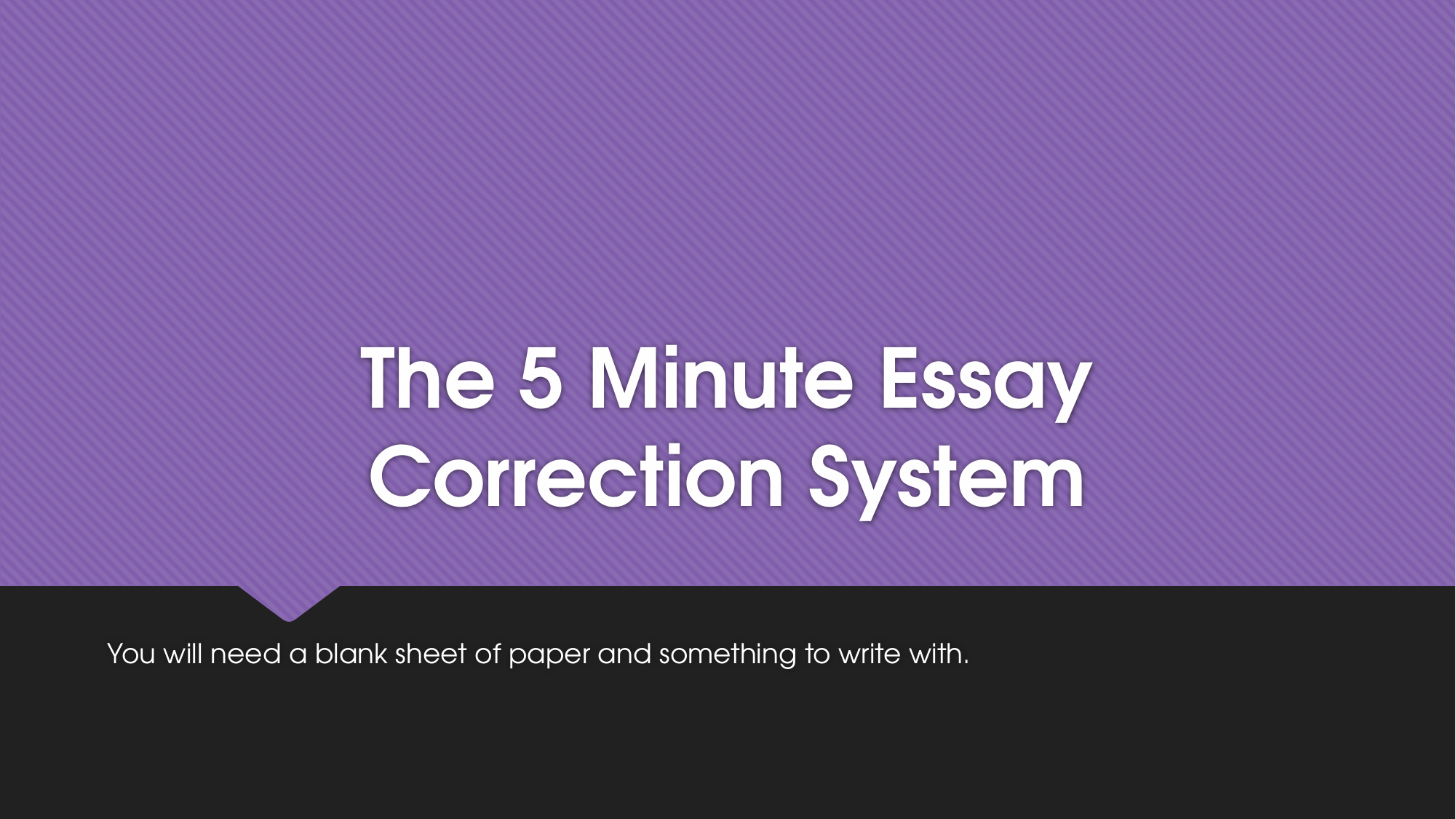

# The 5 Minute Essay Correction System
You will need a blank sheet of paper and something to write with.